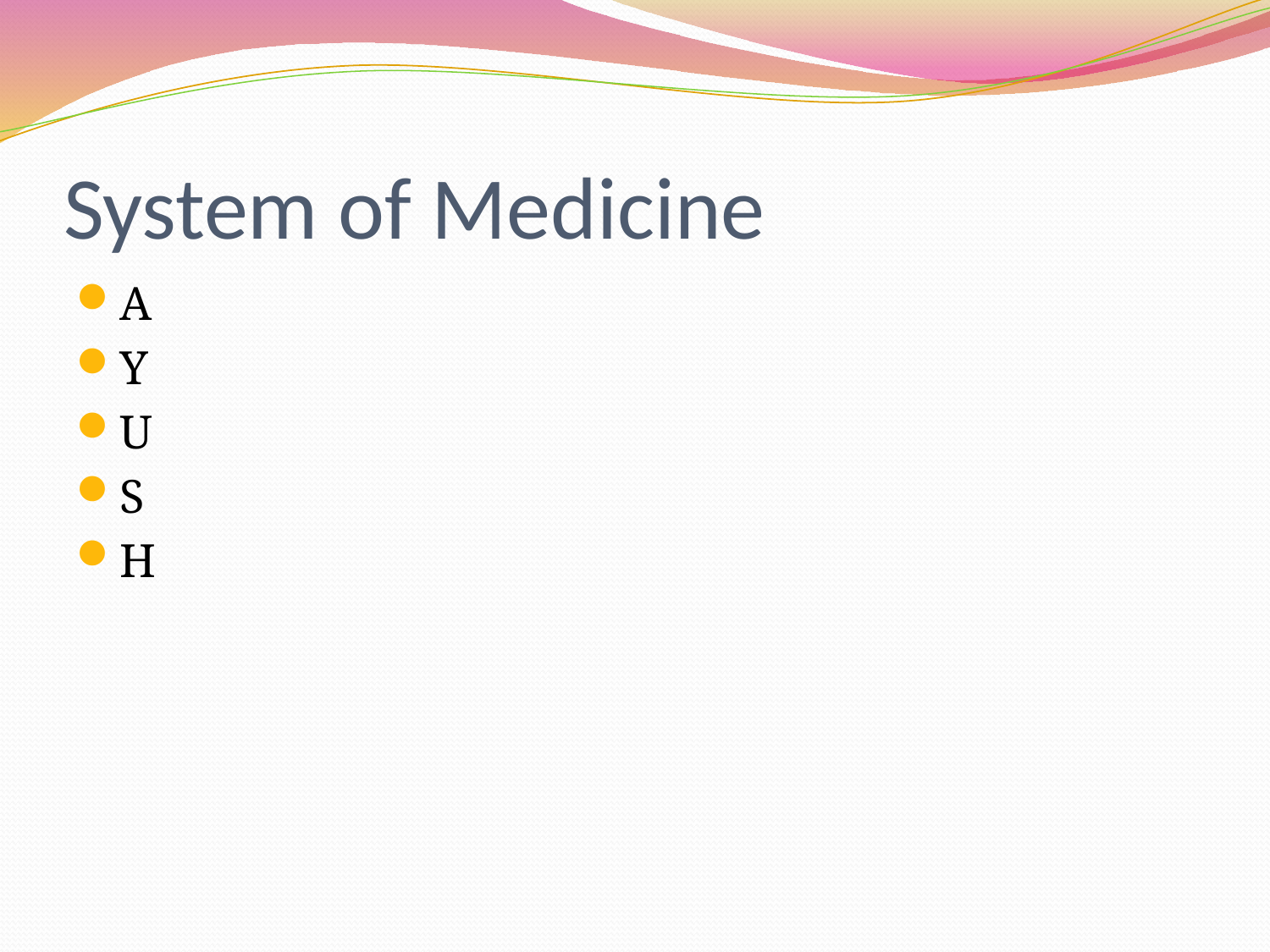

# System of Medicine
A
Y
U
S
H